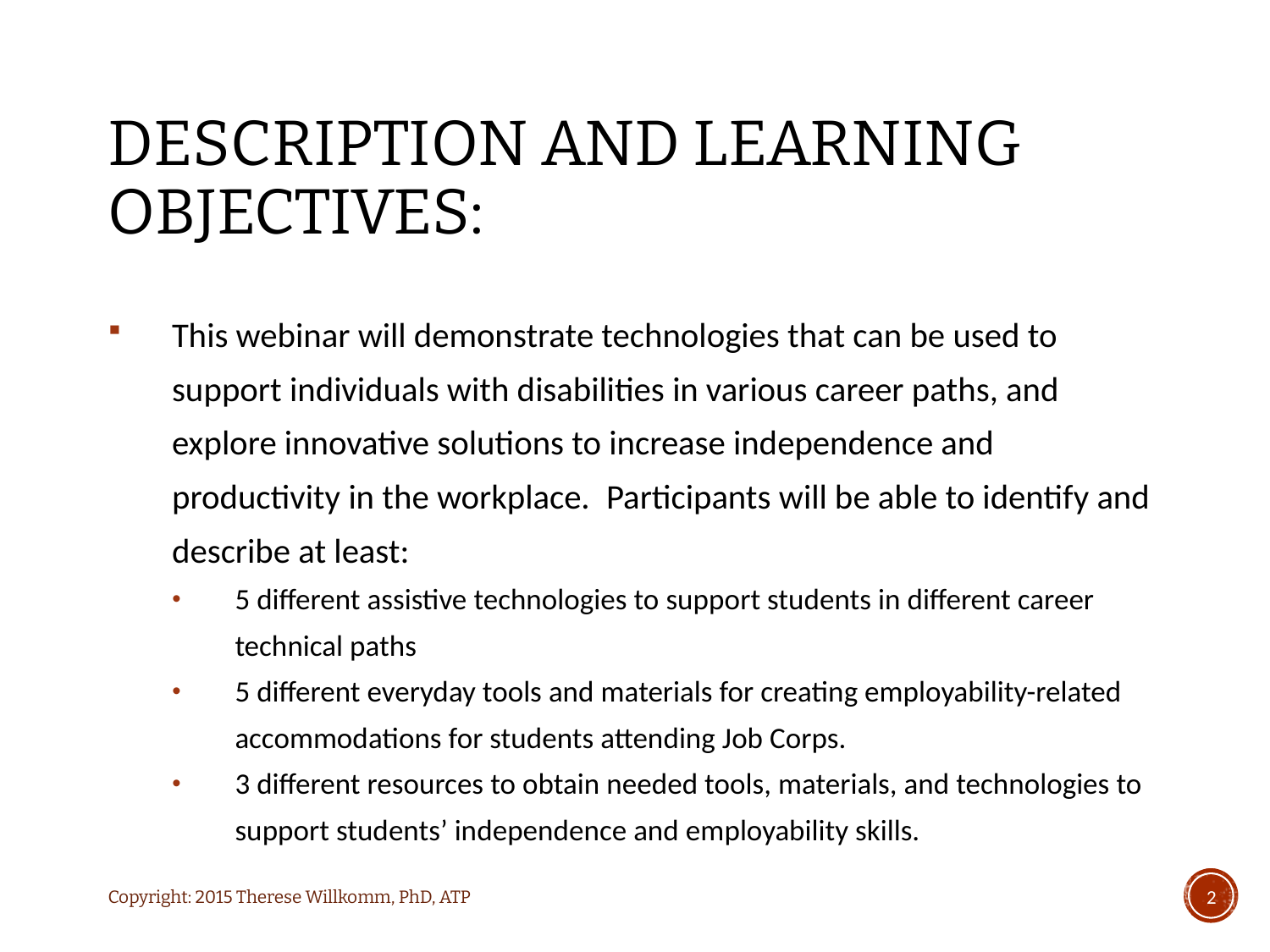

# Description and Learning Objectives:
This webinar will demonstrate technologies that can be used to support individuals with disabilities in various career paths, and explore innovative solutions to increase independence and productivity in the workplace.  Participants will be able to identify and describe at least:
5 different assistive technologies to support students in different career technical paths
5 different everyday tools and materials for creating employability-related accommodations for students attending Job Corps.
3 different resources to obtain needed tools, materials, and technologies to support students’ independence and employability skills.

Copyright: 2015 Therese Willkomm, PhD, ATP
2